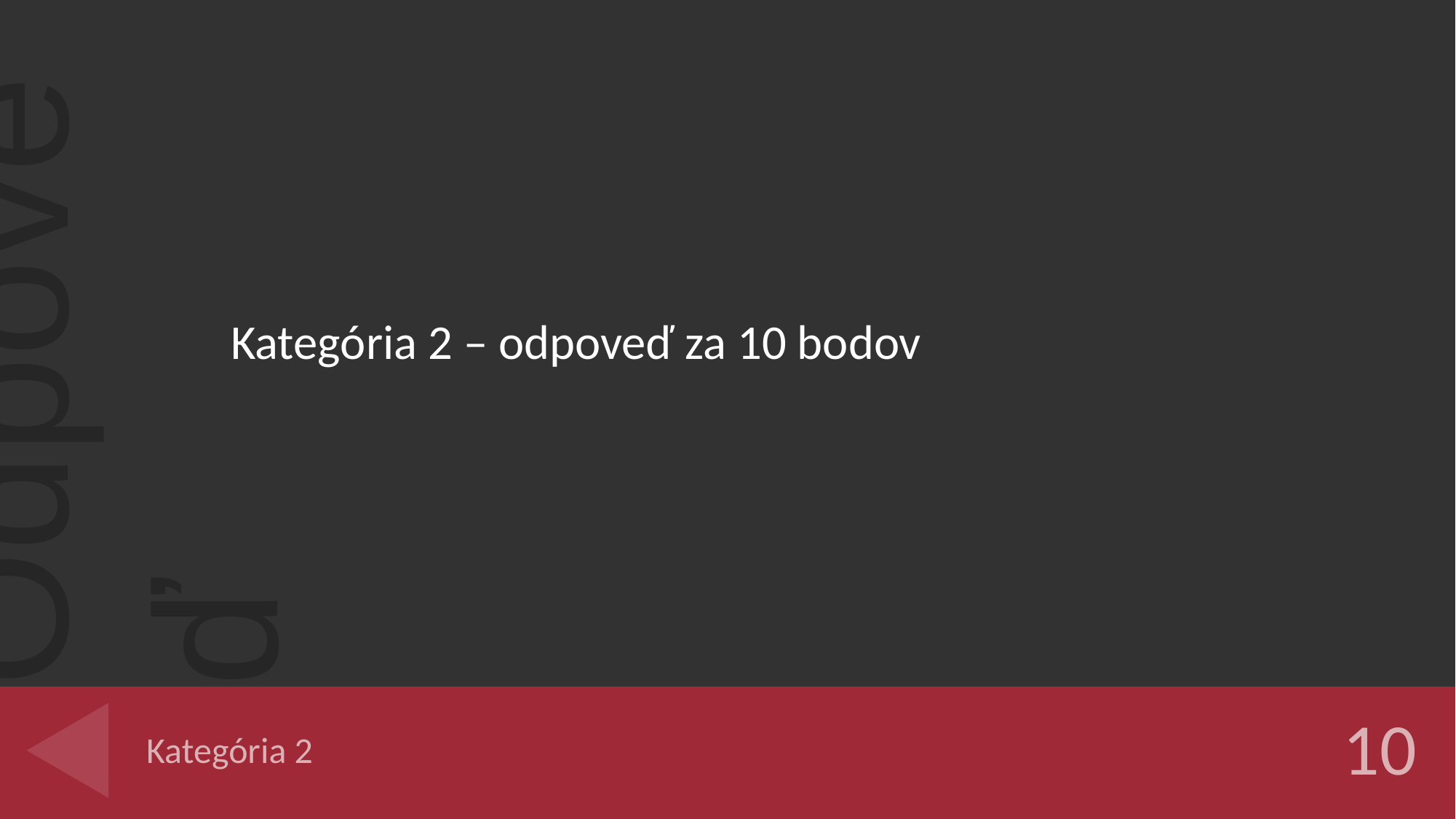

Kategória 2 – odpoveď za 10 bodov
# Kategória 2
10